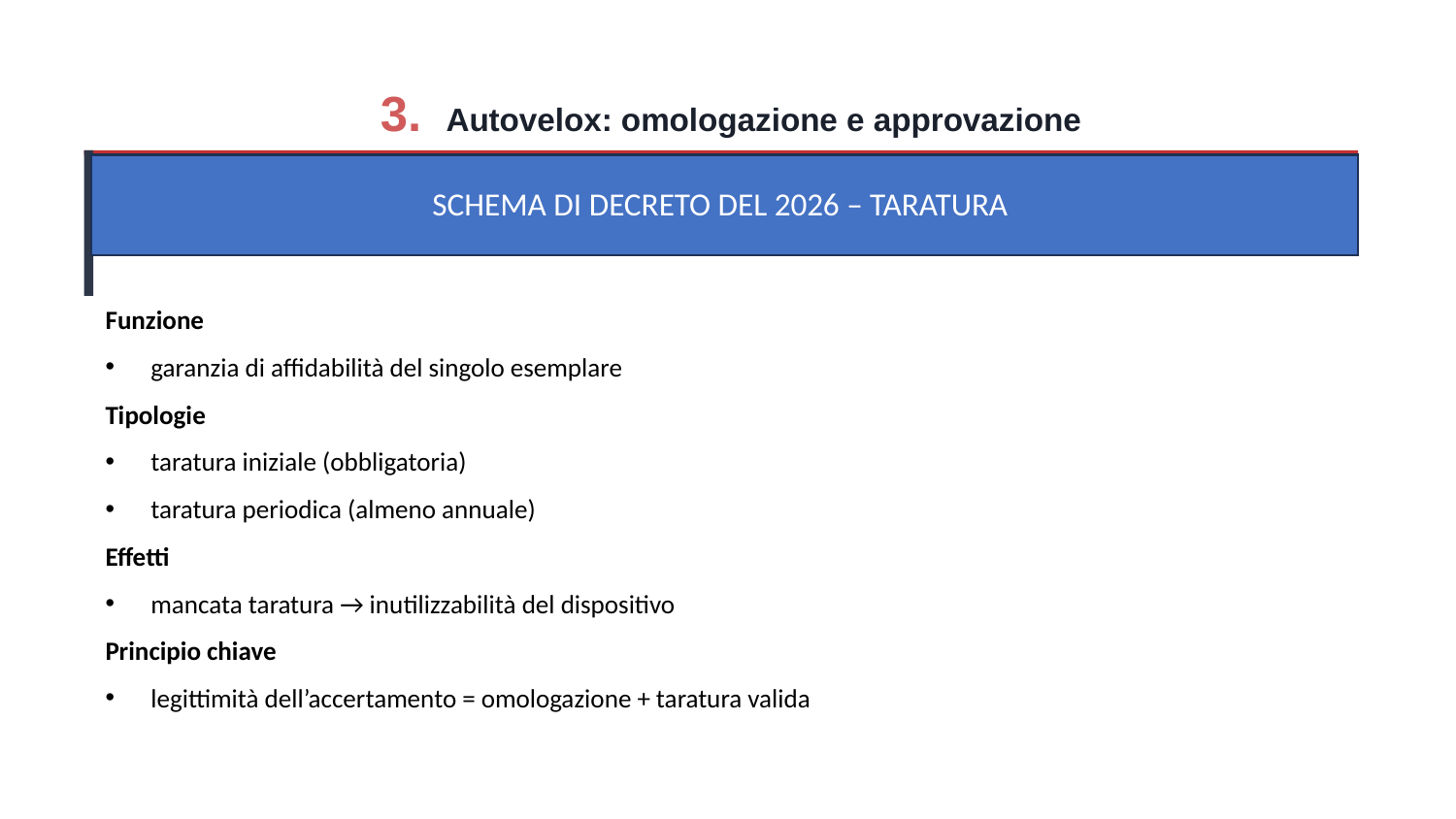

3. Autovelox: omologazione e approvazione

SCHEMA DI DECRETO DEL 2026 – TARATURA

Funzione
garanzia di affidabilità del singolo esemplare
Tipologie
taratura iniziale (obbligatoria)
taratura periodica (almeno annuale)
Effetti
mancata taratura → inutilizzabilità del dispositivo
Principio chiave
legittimità dell’accertamento = omologazione + taratura valida